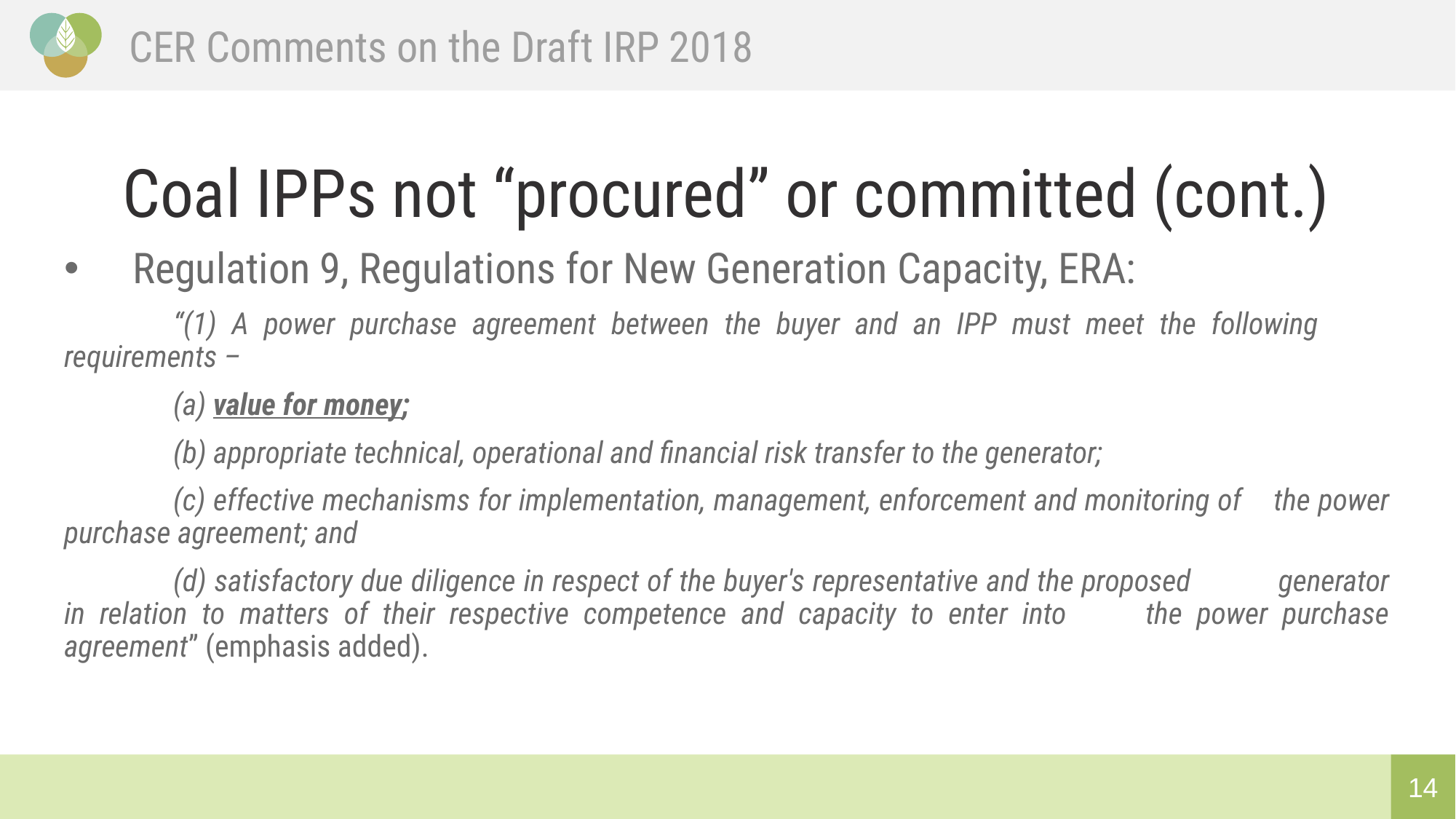

Coal IPPs not “procured” or committed (cont.)
Regulation 9, Regulations for New Generation Capacity, ERA:
	“(1) A power purchase agreement between the buyer and an IPP must meet the following 	requirements –
	(a) value for money;
	(b) appropriate technical, operational and financial risk transfer to the generator;
	(c) effective mechanisms for implementation, management, enforcement and monitoring of 	the power purchase agreement; and
	(d) satisfactory due diligence in respect of the buyer's representative and the proposed 	generator in relation to matters of their respective competence and capacity to enter into 	the power purchase agreement” (emphasis added).

14